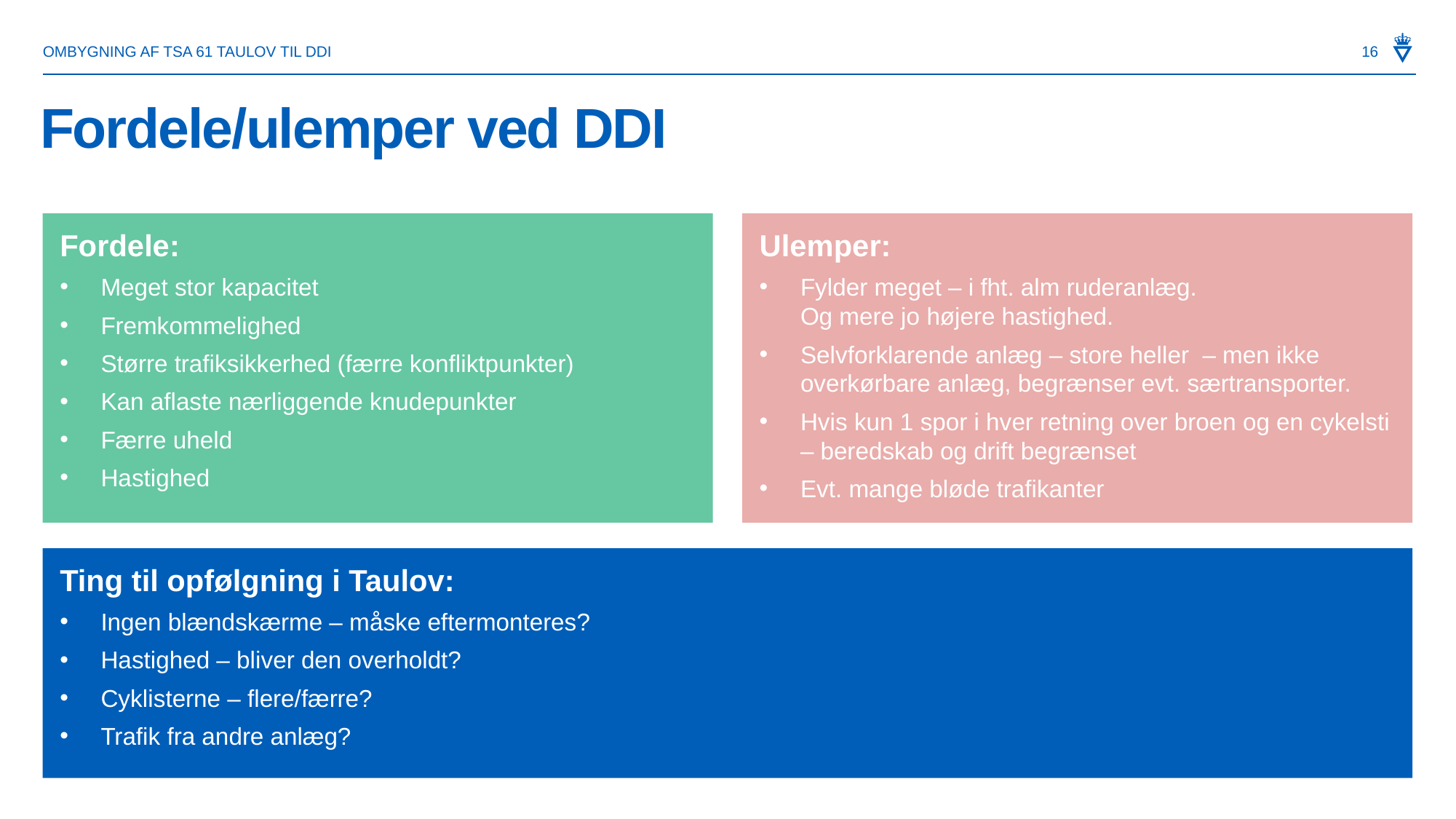

16
Ombygning af TSA 61 Taulov til DDI
# Fordele/ulemper ved DDI
Fordele:
Meget stor kapacitet
Fremkommelighed
Større trafiksikkerhed (færre konfliktpunkter)
Kan aflaste nærliggende knudepunkter
Færre uheld
Hastighed
Ulemper:
Fylder meget – i fht. alm ruderanlæg.
Og mere jo højere hastighed.
Selvforklarende anlæg – store heller  – men ikke overkørbare anlæg, begrænser evt. særtransporter.
Hvis kun 1 spor i hver retning over broen og en cykelsti – beredskab og drift begrænset
Evt. mange bløde trafikanter
Ting til opfølgning i Taulov:
Ingen blændskærme – måske eftermonteres?
Hastighed – bliver den overholdt?
Cyklisterne – flere/færre?
Trafik fra andre anlæg?